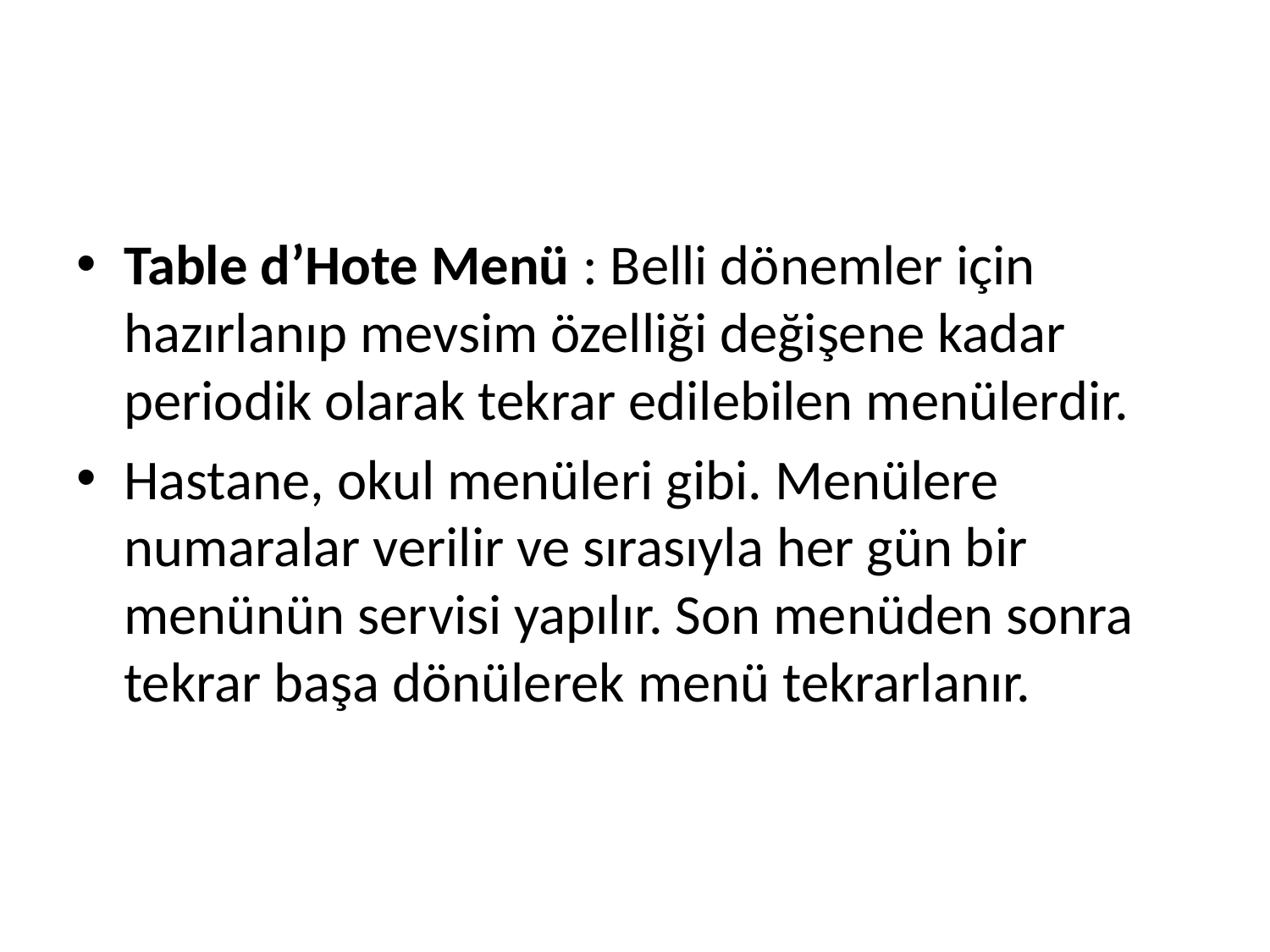

#
Table d’Hote Menü : Belli dönemler için hazırlanıp mevsim özelliği değişene kadar periodik olarak tekrar edilebilen menülerdir.
Hastane, okul menüleri gibi. Menülere numaralar verilir ve sırasıyla her gün bir menünün servisi yapılır. Son menüden sonra tekrar başa dönülerek menü tekrarlanır.